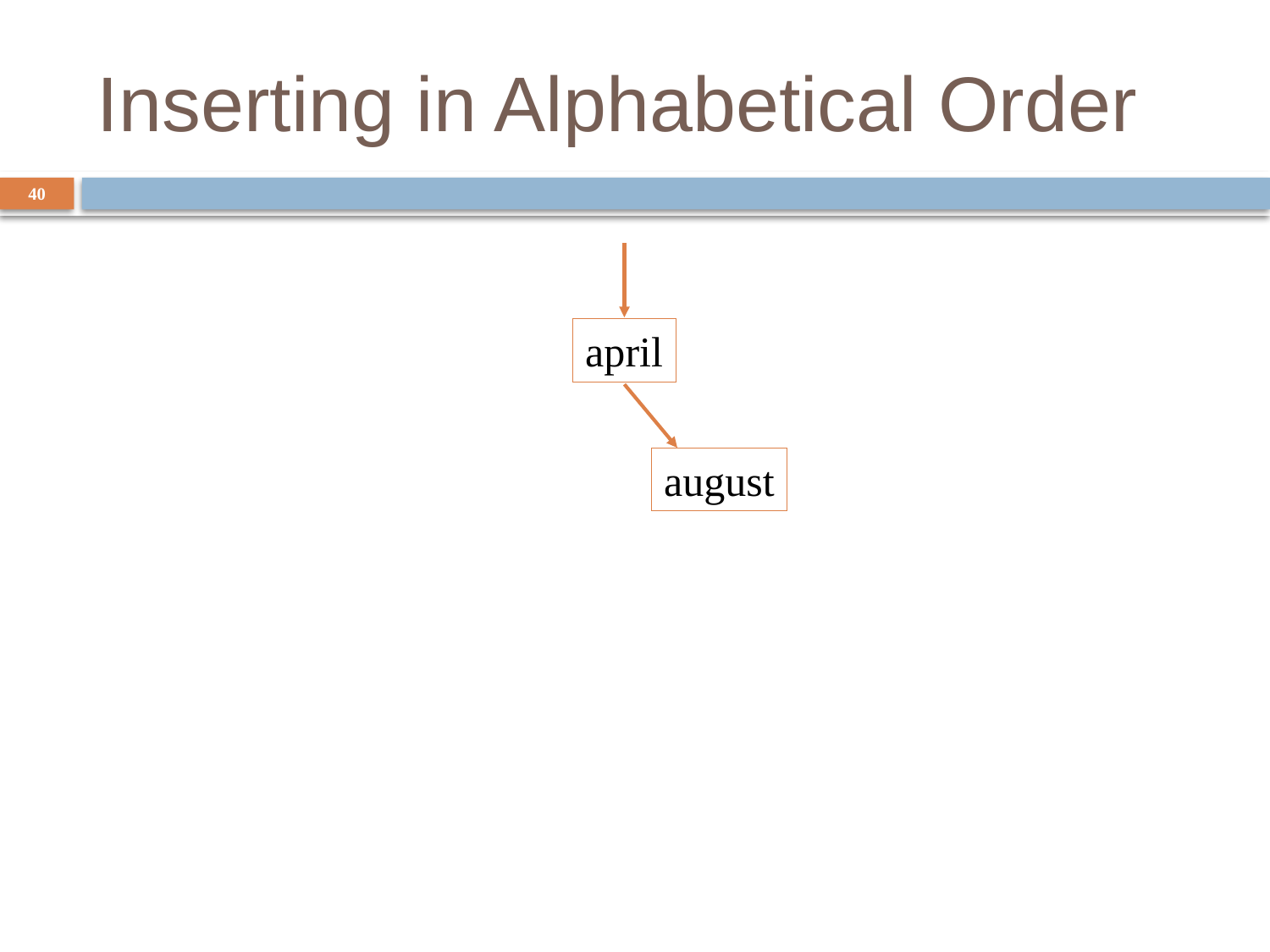

# Inserting in Alphabetical Order
40
april
august